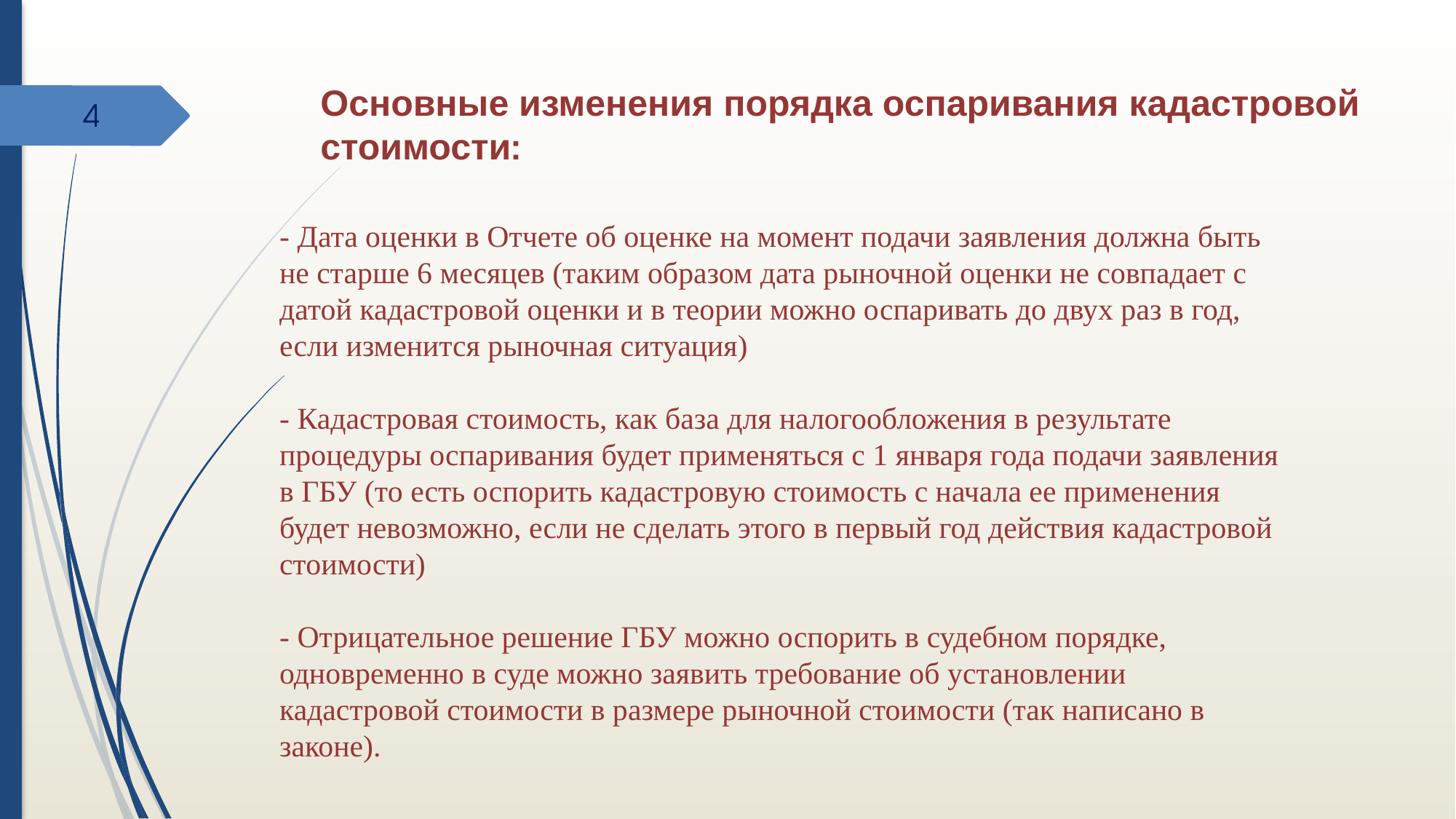

# Основные изменения порядка оспаривания кадастровой стоимости:
4
- Дата оценки в Отчете об оценке на момент подачи заявления должна быть не старше 6 месяцев (таким образом дата рыночной оценки не совпадает с датой кадастровой оценки и в теории можно оспаривать до двух раз в год, если изменится рыночная ситуация)
 
- Кадастровая стоимость, как база для налогообложения в результате процедуры оспаривания будет применяться с 1 января года подачи заявления в ГБУ (то есть оспорить кадастровую стоимость с начала ее применения будет невозможно, если не сделать этого в первый год действия кадастровой стоимости)
 
- Отрицательное решение ГБУ можно оспорить в судебном порядке, одновременно в суде можно заявить требование об установлении кадастровой стоимости в размере рыночной стоимости (так написано в законе).